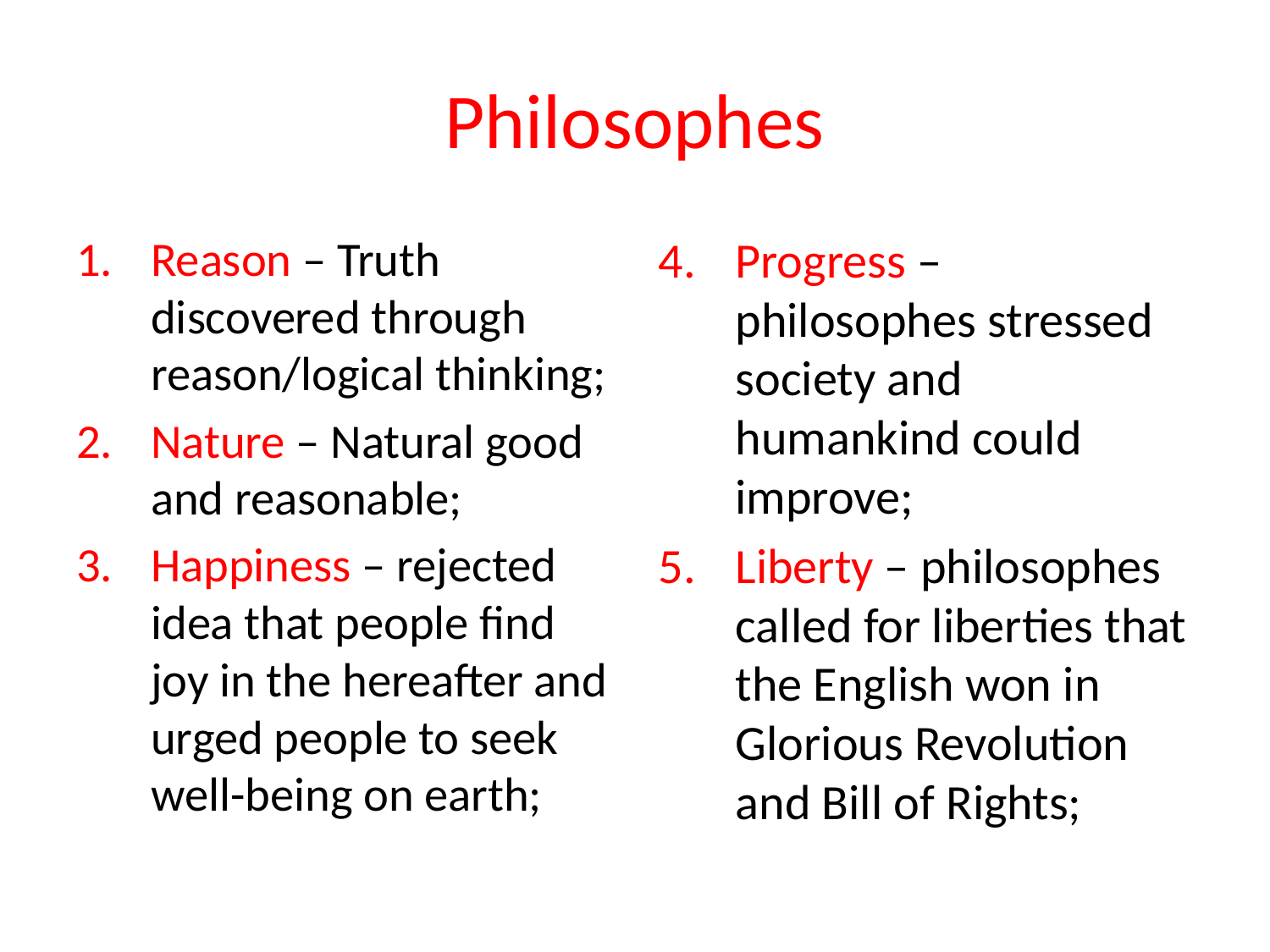

# Philosophes
Reason – Truth discovered through reason/logical thinking;
Nature – Natural good and reasonable;
Happiness – rejected idea that people find joy in the hereafter and urged people to seek well-being on earth;
Progress – philosophes stressed society and humankind could improve;
Liberty – philosophes called for liberties that the English won in Glorious Revolution and Bill of Rights;